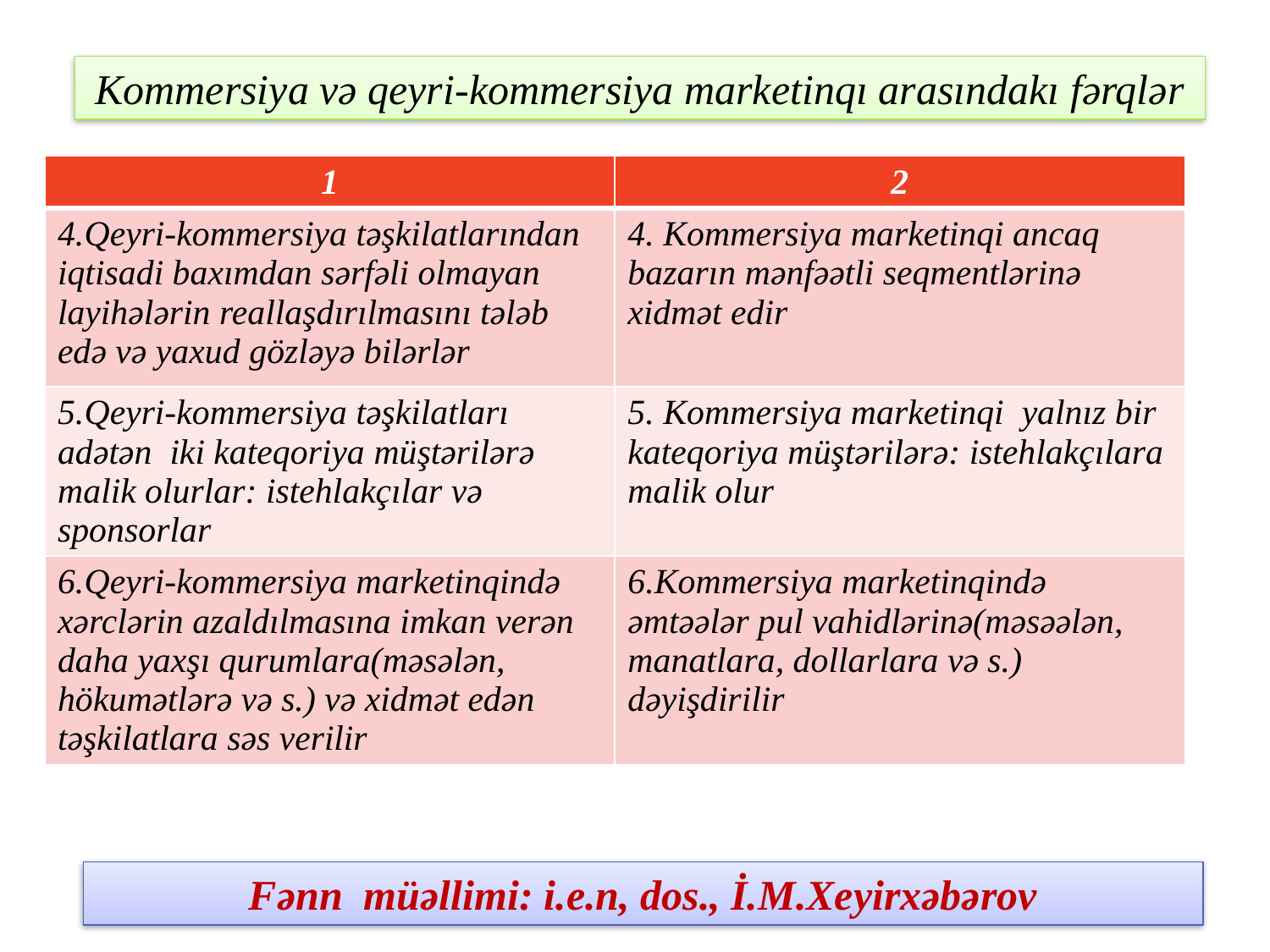

Kommersiya və qeyri-kommersiya marketinqı arasındakı fərqlər
| 1 | 2 |
| --- | --- |
| 4.Qeyri-kommersiya təşkilatlarından iqtisadi baxımdan sərfəli olmayan layihələrin reallaşdırılmasını tələb edə və yaxud gözləyə bilərlər | 4. Kommersiya marketinqi ancaq bazarın mənfəətli seqmentlərinə xidmət edir |
| 5.Qeyri-kommersiya təşkilatları adətən iki kateqoriya müştərilərə malik olurlar: istehlakçılar və sponsorlar | 5. Kommersiya marketinqi yalnız bir kateqoriya müştərilərə: istehlakçılara malik olur |
| 6.Qeyri-kommersiya marketinqində xərclərin azaldılmasına imkan verən daha yaxşı qurumlara(məsələn, hökumətlərə və s.) və xidmət edən təşkilatlara səs verilir | 6.Kommersiya marketinqində əmtəələr pul vahidlərinə(məsəələn, manatlara, dollarlara və s.) dəyişdirilir |
Fənn  müəllimi: i.e.n, dos., İ.M.Xeyirxəbərov